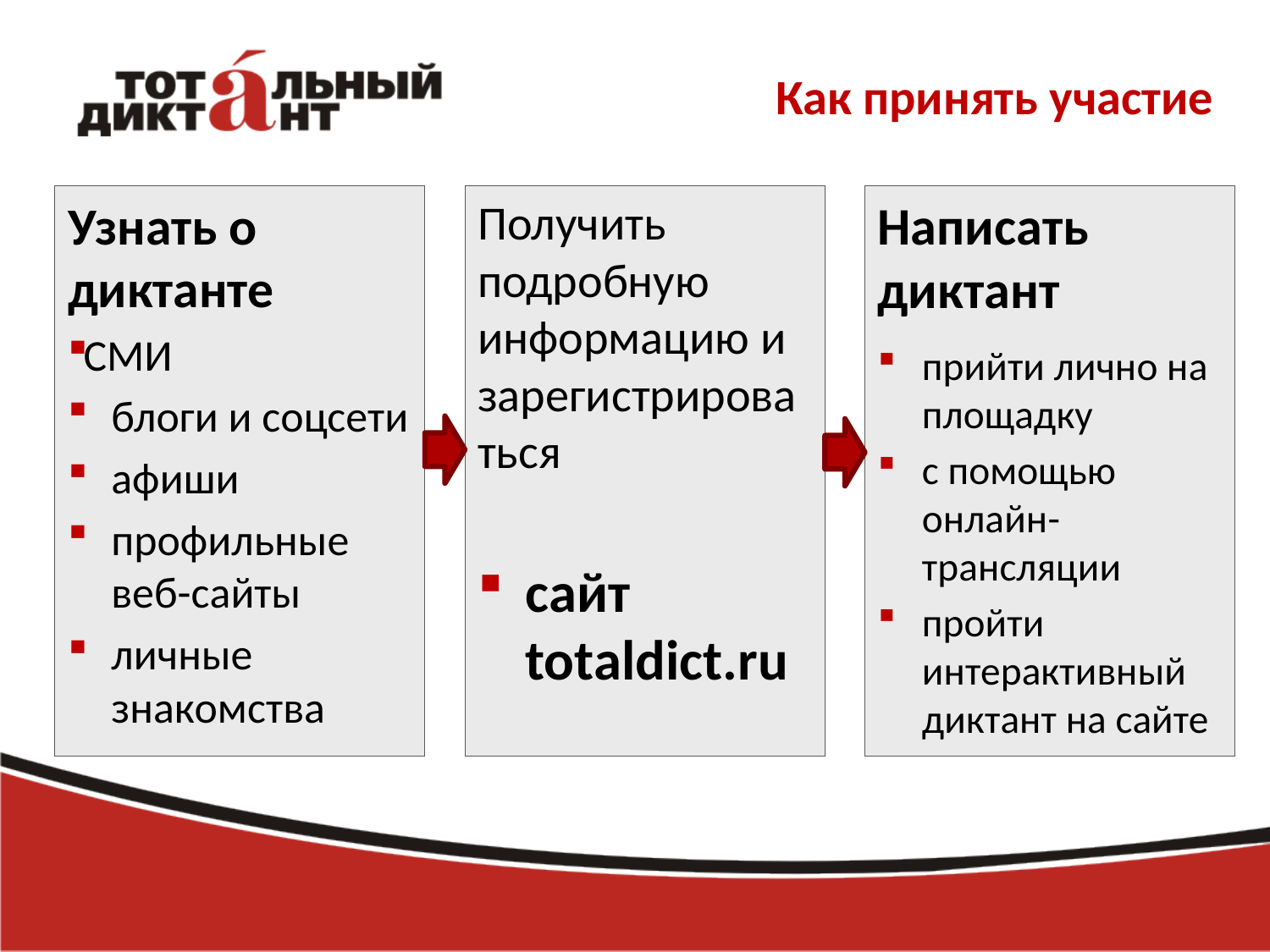

# Как принять участие
Узнать о диктанте
СМИ
блоги и соцсети
афиши
профильные веб-сайты
личные знакомства

Получить подробную информацию и зарегистрироваться

сайт totaldict.ru
Написать диктант
прийти лично на площадку
с помощью онлайн-трансляции
пройти интерактивный диктант на сайте